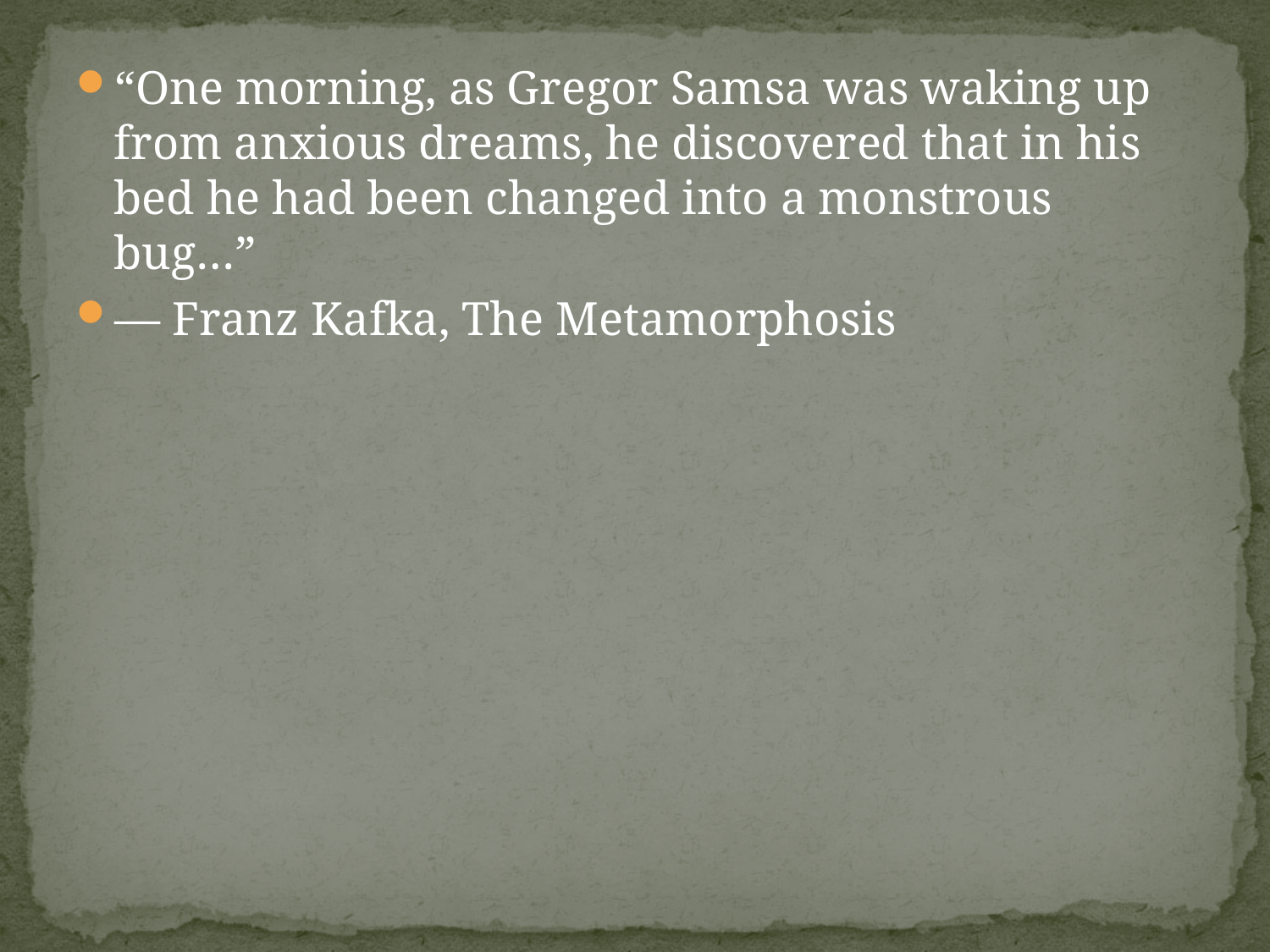

“One morning, as Gregor Samsa was waking up from anxious dreams, he discovered that in his bed he had been changed into a monstrous bug…”
― Franz Kafka, The Metamorphosis